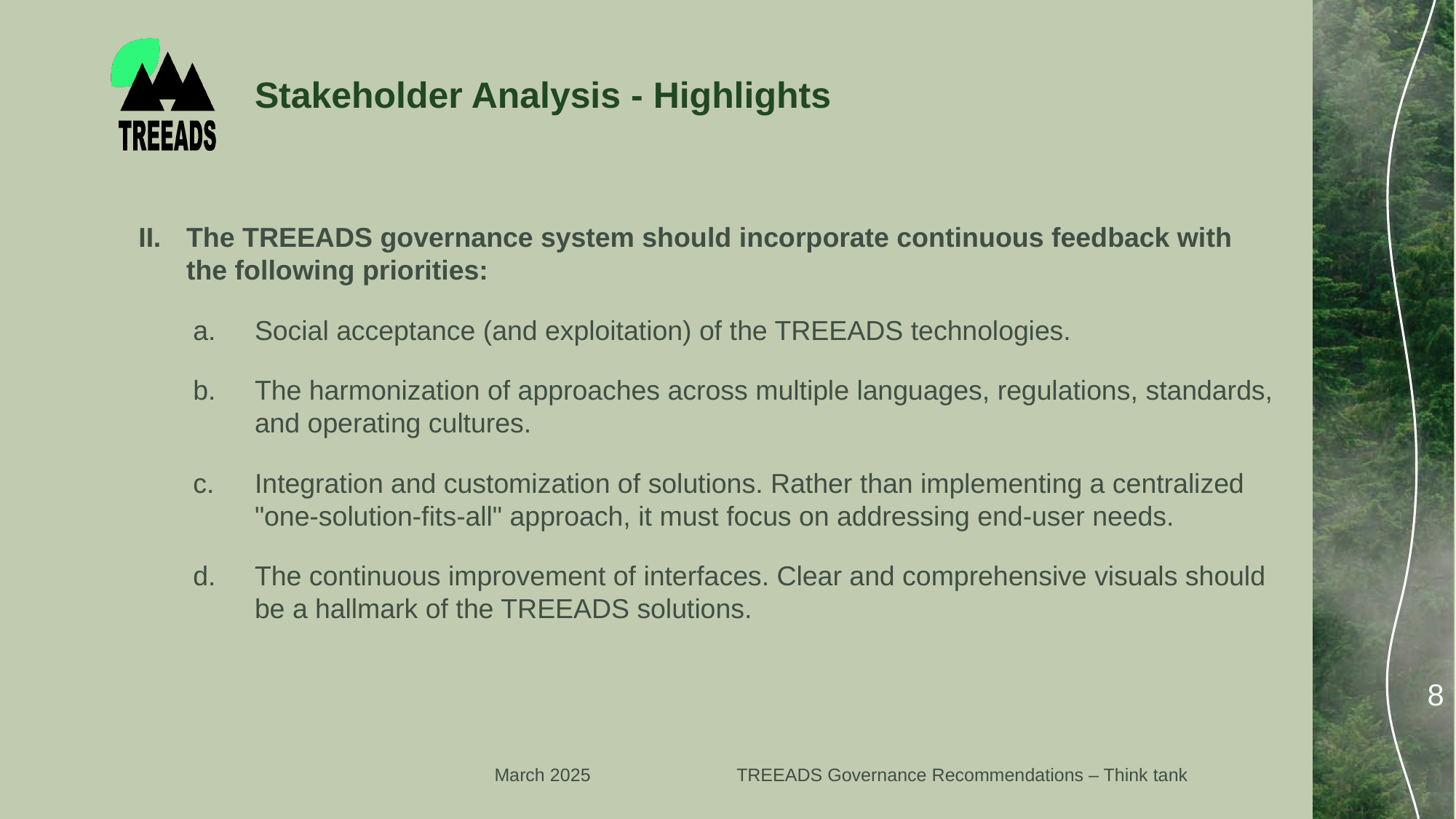

# Stakeholder Analysis - Highlights
The TREEADS governance system should incorporate continuous feedback with the following priorities:
Social acceptance (and exploitation) of the TREEADS technologies.
The harmonization of approaches across multiple languages, regulations, standards, and operating cultures.
Integration and customization of solutions. Rather than implementing a centralized "one-solution-fits-all" approach, it must focus on addressing end-user needs.
The continuous improvement of interfaces. Clear and comprehensive visuals should be a hallmark of the TREEADS solutions.
8
March 2025
TREEADS Governance Recommendations – Think tank